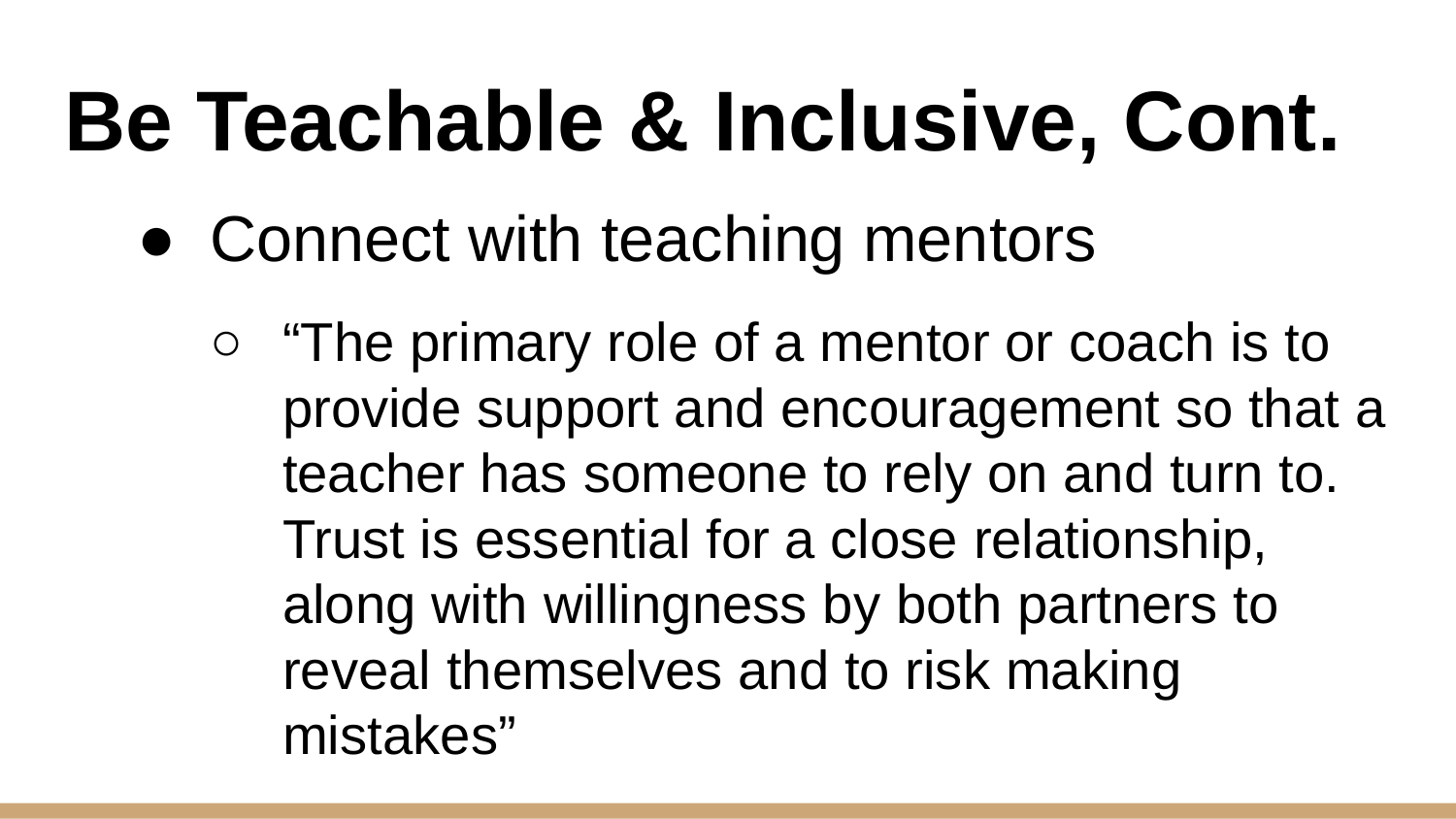

# Be Teachable & Inclusive, Cont.
Connect with teaching mentors
“The primary role of a mentor or coach is to provide support and encouragement so that a teacher has someone to rely on and turn to. Trust is essential for a close relationship, along with willingness by both partners to reveal themselves and to risk making mistakes”

Whitebrook, Marcy. “Mentoring and Coaching: Distinctions in Practice.” Center for the Study of Child Care Employment, UC Berkeley, 1 Mar. 2016, cscce.berkeley.edu/mentoring-and-coaching-distinctions-in-practice/. Accessed 15 April 2020